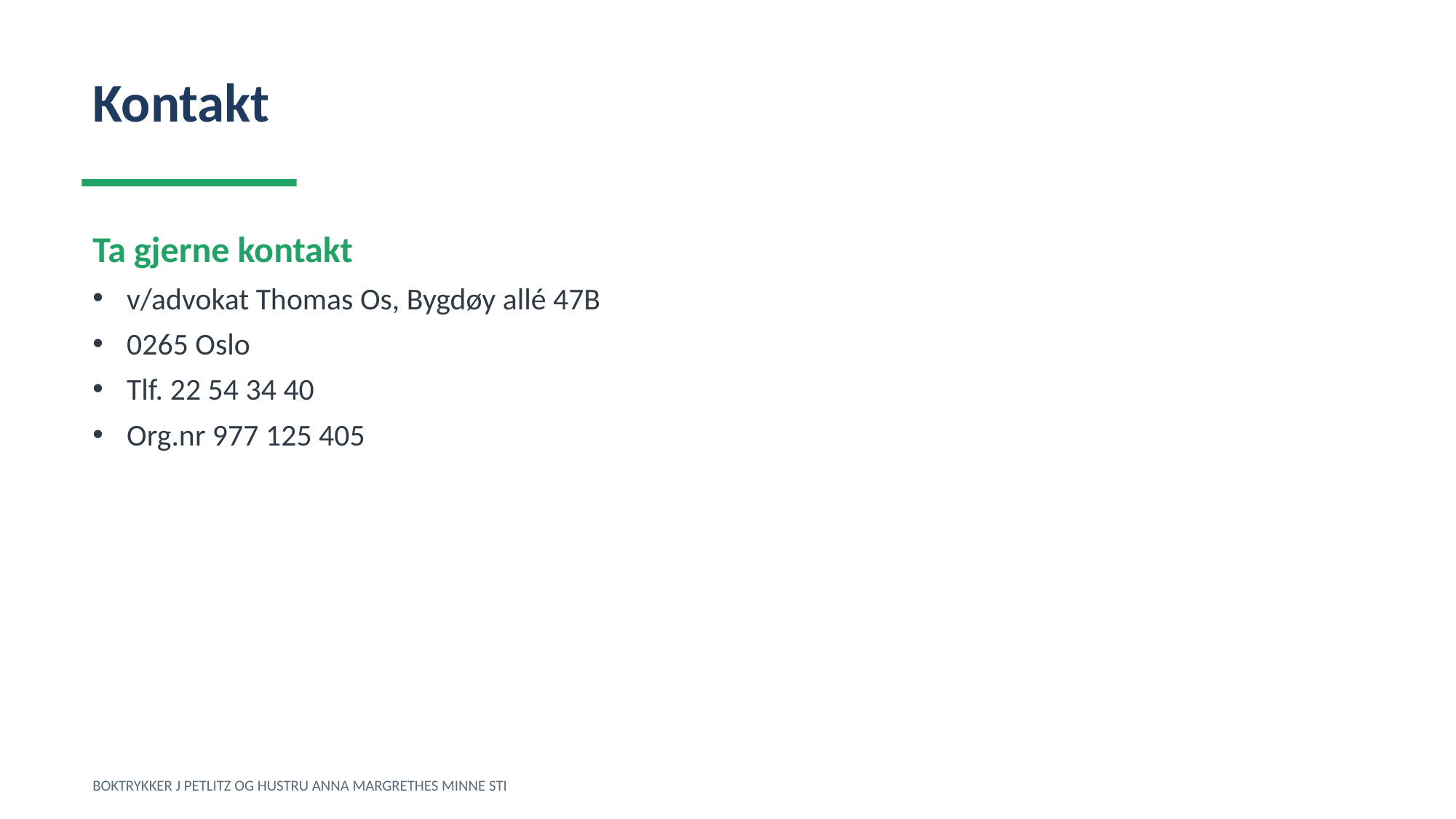

Kontakt

Ta gjerne kontakt
v/advokat Thomas Os, Bygdøy allé 47B
0265 Oslo
Tlf. 22 54 34 40
Org.nr 977 125 405
BOKTRYKKER J PETLITZ OG HUSTRU ANNA MARGRETHES MINNE STI